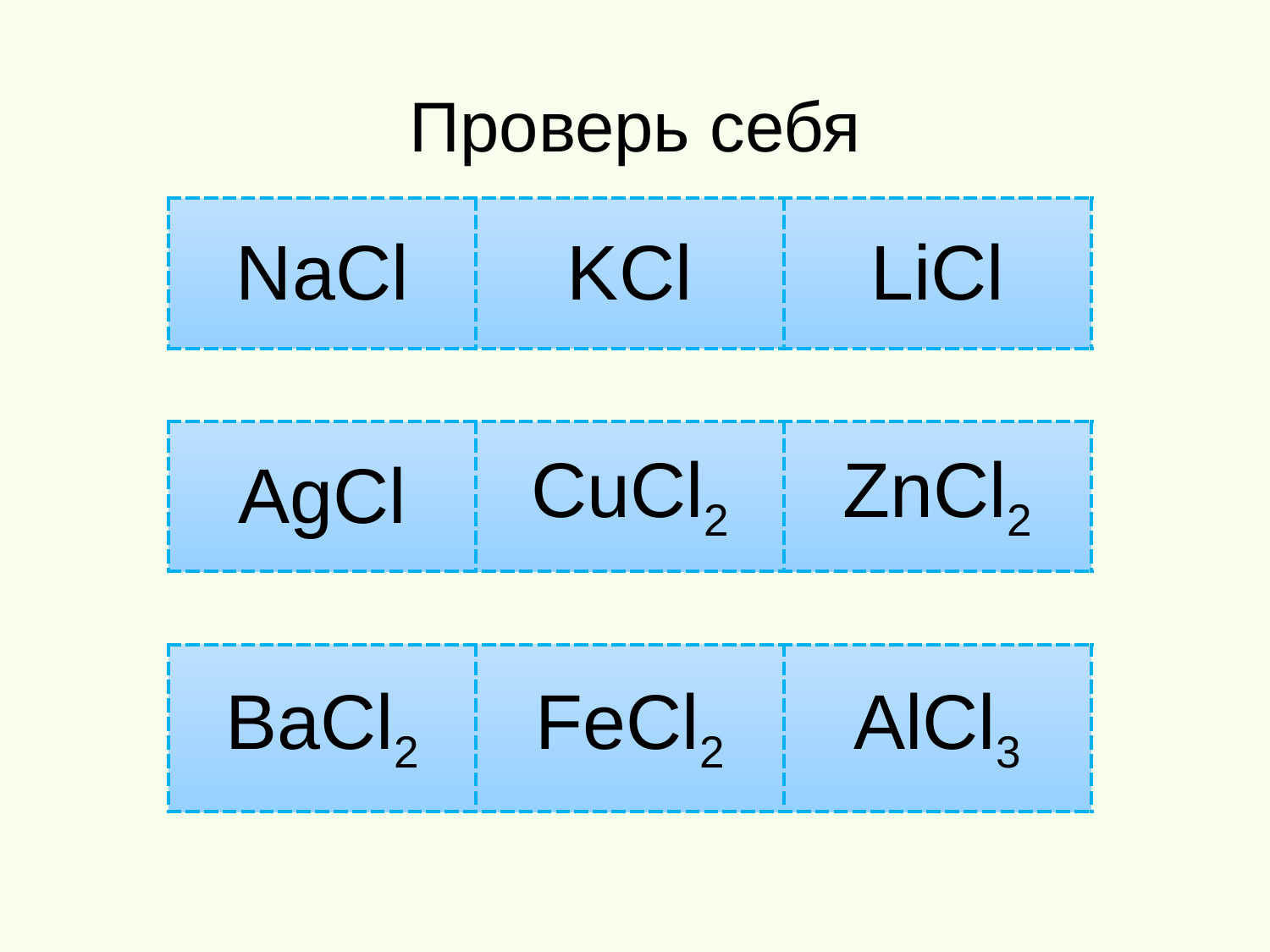

Проверь себя
| NaCl | KCl | LiCl |
| --- | --- | --- |
| AgCl | CuCl2 | ZnCl2 |
| --- | --- | --- |
| BaCl2 | FeCl2 | AlCl3 |
| --- | --- | --- |